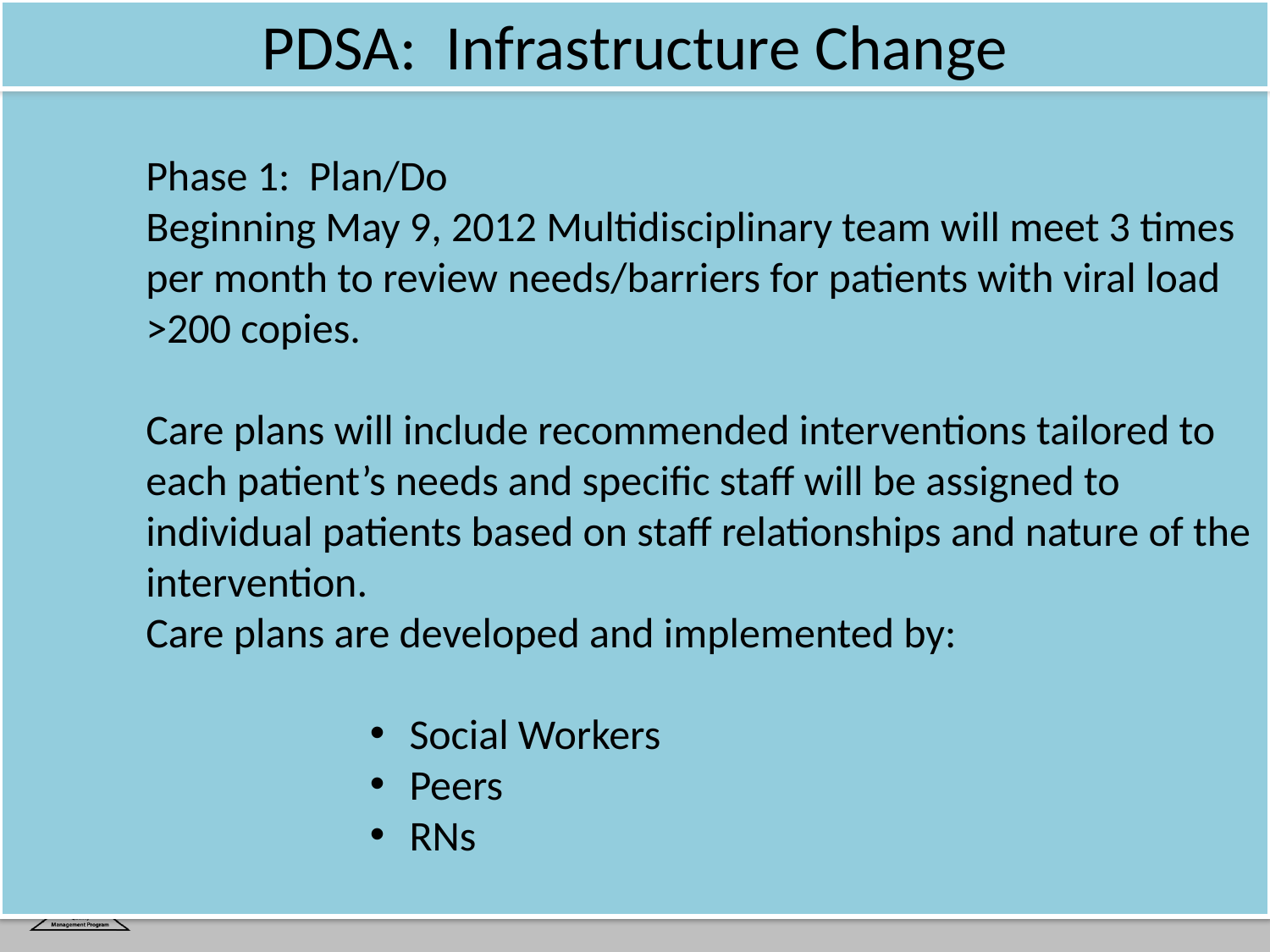

PDSA:  Infrastructure Change

Phase 1:  Plan/Do
Beginning May 9, 2012 Multidisciplinary team will meet 3 times per month to review needs/barriers for patients with viral load >200 copies.

Care plans will include recommended interventions tailored to each patient’s needs and specific staff will be assigned to individual patients based on staff relationships and nature of the intervention.
Care plans are developed and implemented by:

 Social Workers
 Peers
 RNs